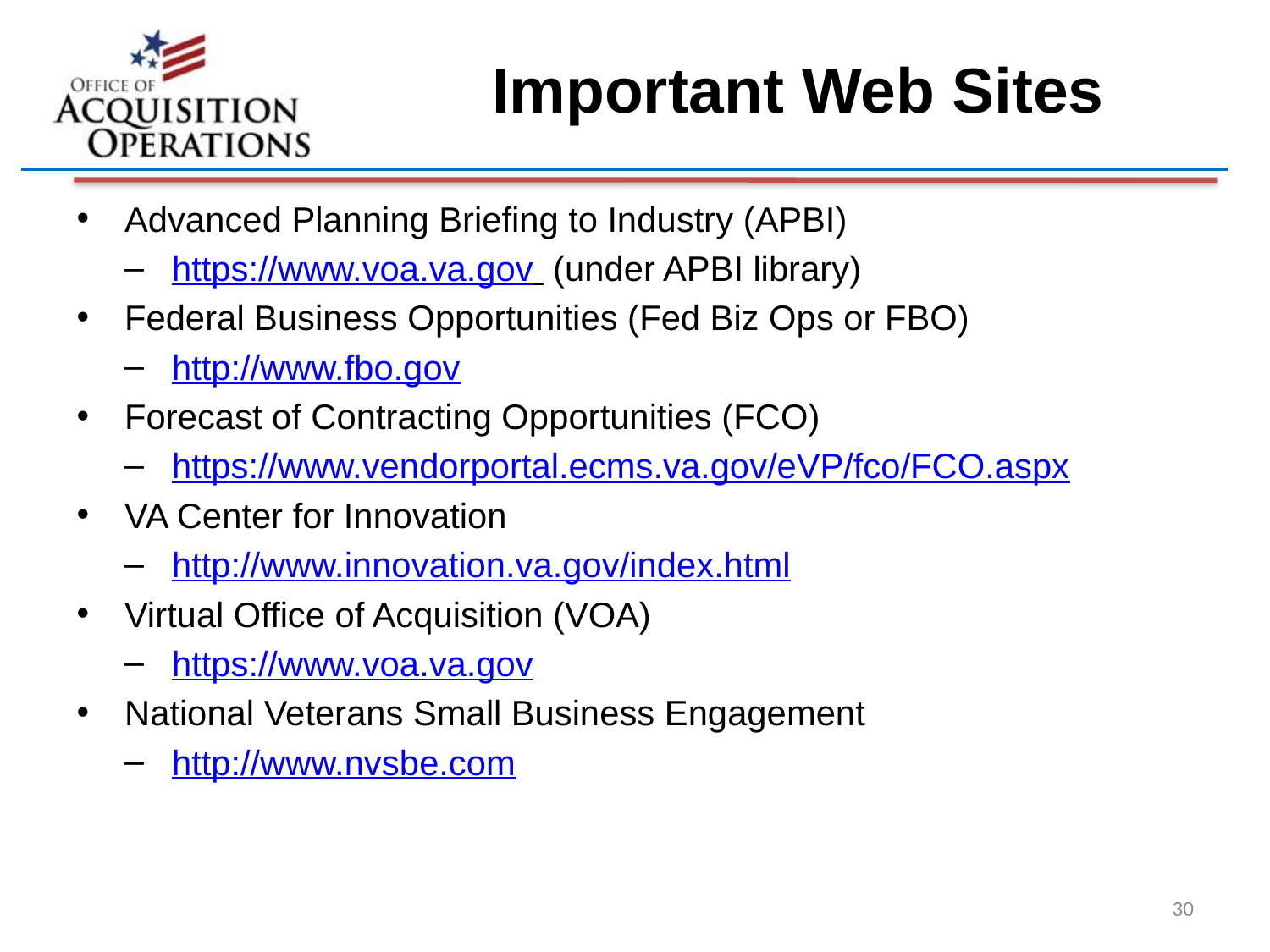

Important Web Sites
Advanced Planning Briefing to Industry (APBI)
https://www.voa.va.gov  (under APBI library)
Federal Business Opportunities (Fed Biz Ops or FBO)
http://www.fbo.gov
Forecast of Contracting Opportunities (FCO)
https://www.vendorportal.ecms.va.gov/eVP/fco/FCO.aspx
VA Center for Innovation
http://www.innovation.va.gov/index.html
Virtual Office of Acquisition (VOA)
https://www.voa.va.gov
National Veterans Small Business Engagement
http://www.nvsbe.com
30